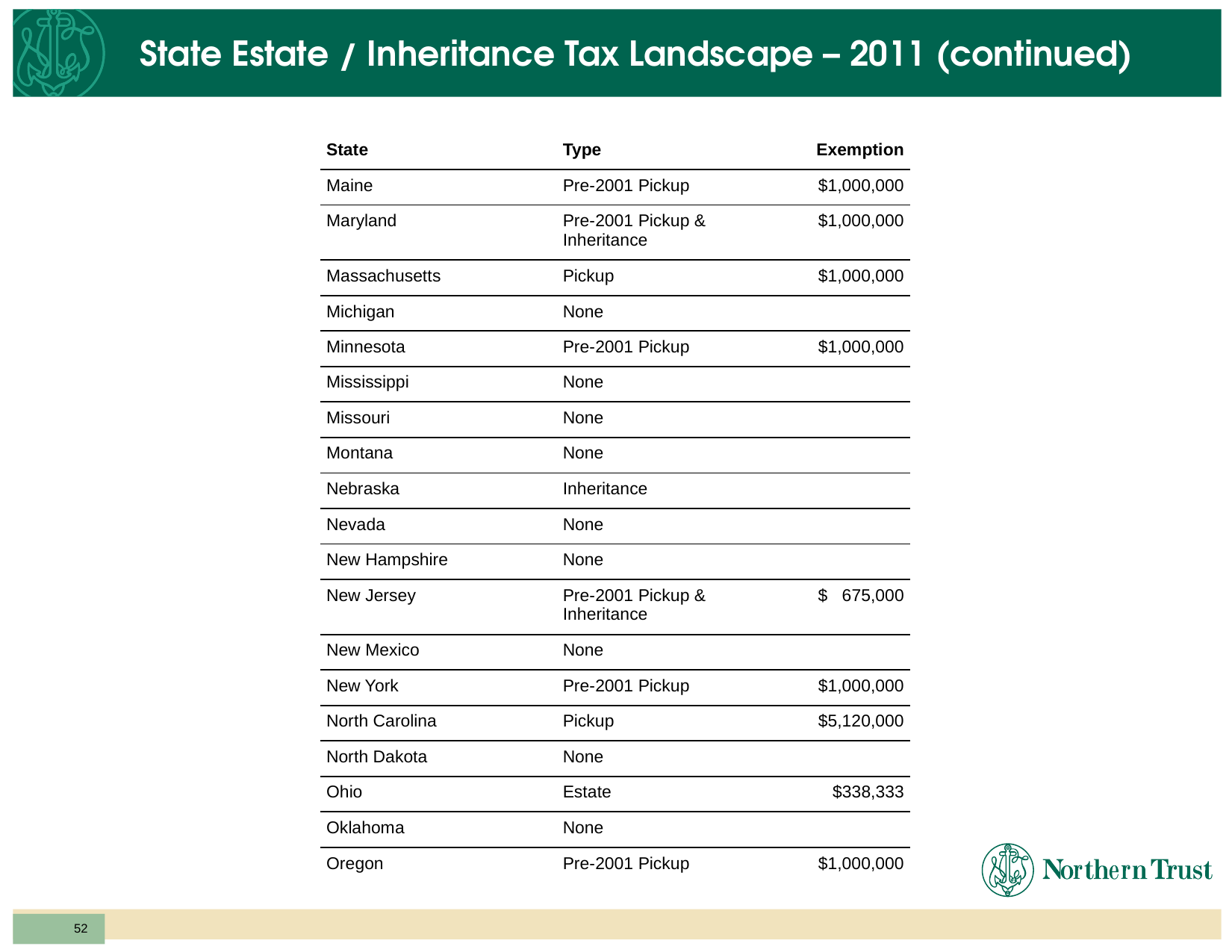

# State Estate / Inheritance Tax Landscape – 2011 (continued)
| State | Type | Exemption |
| --- | --- | --- |
| Maine | Pre-2001 Pickup | $1,000,000 |
| Maryland | Pre-2001 Pickup & Inheritance | $1,000,000 |
| Massachusetts | Pickup | $1,000,000 |
| Michigan | None |  |
| Minnesota | Pre-2001 Pickup | $1,000,000 |
| Mississippi | None |  |
| Missouri | None |  |
| Montana | None |  |
| Nebraska | Inheritance |  |
| Nevada | None |  |
| New Hampshire | None |  |
| New Jersey | Pre-2001 Pickup & Inheritance | $ 675,000 |
| New Mexico | None |  |
| New York | Pre-2001 Pickup | $1,000,000 |
| North Carolina | Pickup | $5,120,000 |
| North Dakota | None |  |
| Ohio | Estate | $338,333 |
| Oklahoma | None |  |
| Oregon | Pre-2001 Pickup | $1,000,000 |